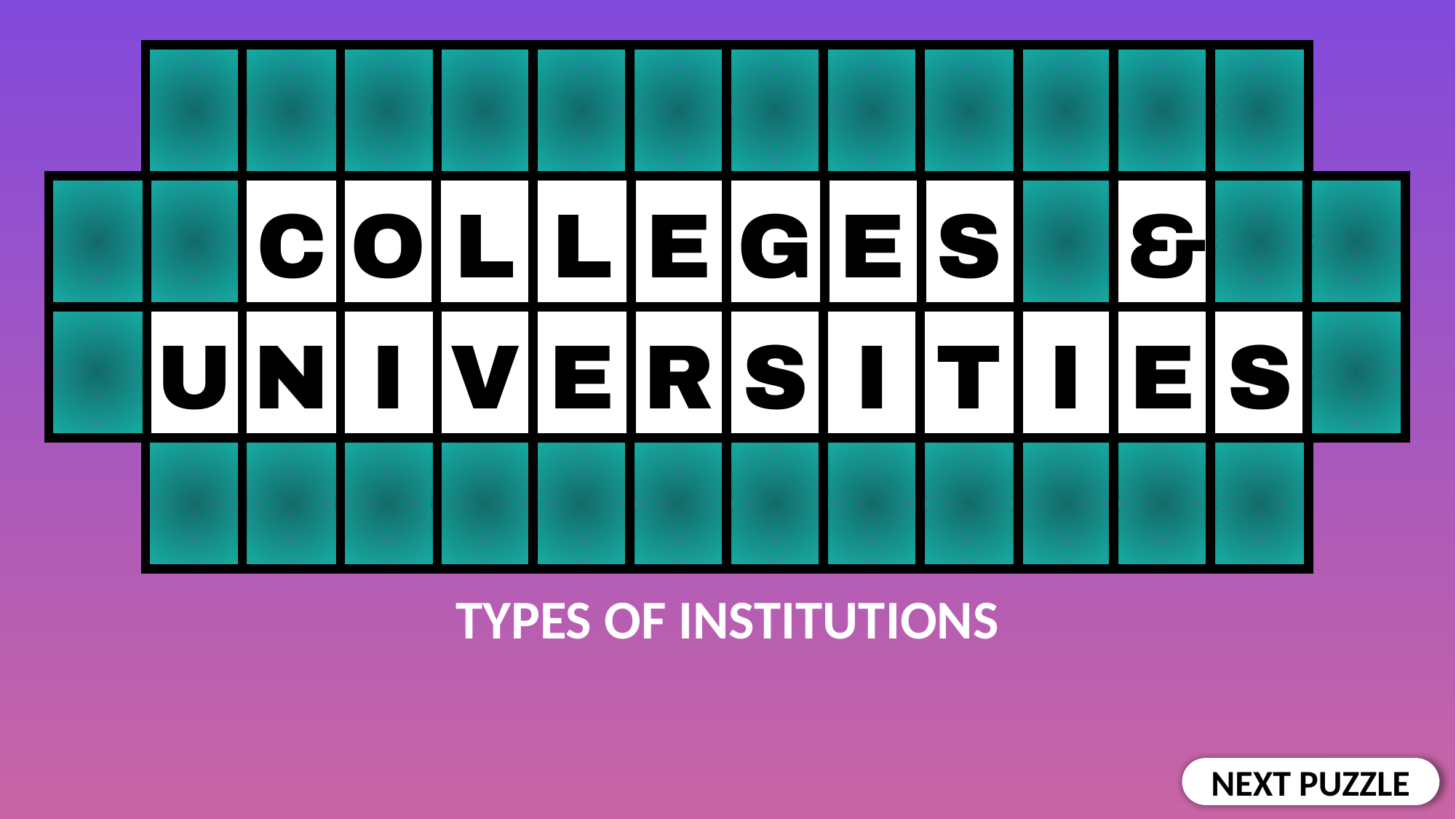

C
O
S

&

L
L
E
G
E

U
N
I
V
E
R
S
I
T
I
E
S

TYPES OF INSTITUTIONS
NEXT PUZZLE